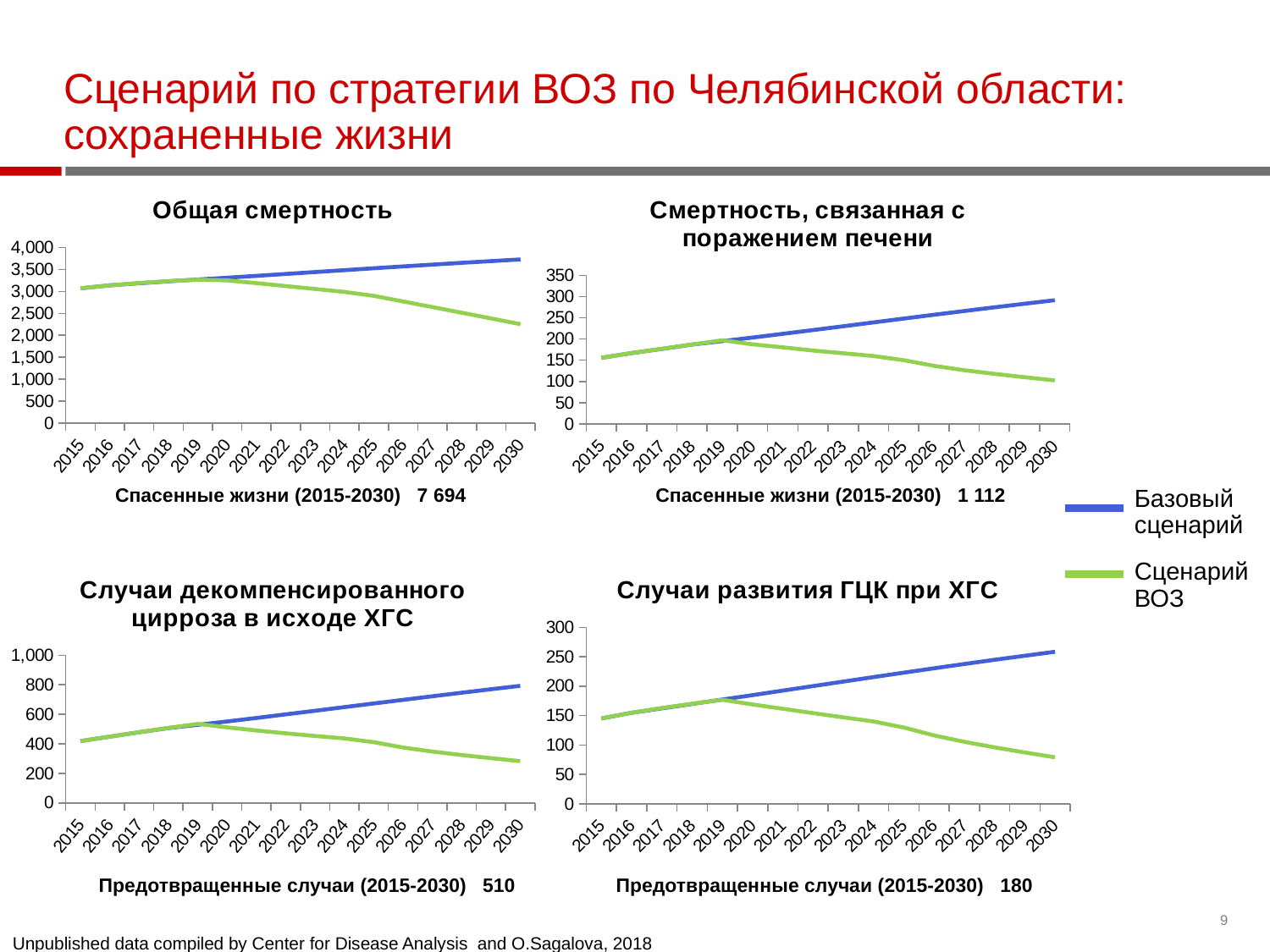

# Сценарий по стратегии ВОЗ по Челябинской области: сохраненные жизни

### Chart: Общая смертность

| Category | Базовый | ВОЗ |
|---|---|---|
| 2015 | 3070.626216510567 | 3070.626216510567 |
| 2016 | 3137.9883839740237 | 3137.9883839740237 |
| 2017 | 3186.5498171841773 | 3191.9437496972837 |
| 2018 | 3230.310669726583 | 3235.3109218267236 |
| 2019 | 3271.21360567626 | 3266.7026738656095 |
| 2020 | 3312.4167266607687 | 3251.1062178525945 |
| 2021 | 3354.5200089933296 | 3187.9597034751173 |
| 2022 | 3397.6069971218662 | 3122.830505223084 |
| 2023 | 3441.2784864432515 | 3056.55357364742 |
| 2024 | 3484.8028672733453 | 2987.908881138738 |
| 2025 | 3527.9481363273935 | 2898.6998188224547 |
| 2026 | 3570.2500602026084 | 2771.4664212380662 |
| 2027 | 3611.5173580048204 | 2643.5008775416627 |
| 2028 | 3651.7282066443504 | 2514.532045152487 |
| 2029 | 3690.9782242203987 | 2384.458689189312 |
| 2030 | 3729.370429357794 | 2253.6637613357343 |

### Chart: Смертность, связанная с поражением печени

| Category | Базовый | ВОЗ |
|---|---|---|
| 2015 | 155.71718390086284 | 155.71718390086284 |
| 2016 | 166.82575643220022 | 166.82575643220022 |
| 2017 | 176.63294650723012 | 177.04436640032768 |
| 2018 | 186.90934171454325 | 186.93891019801504 |
| 2019 | 194.95782985774417 | 197.1238634859307 |
| 2020 | 203.3087685594066 | 187.448806789786 |
| 2021 | 212.1581157518934 | 180.36881015493248 |
| 2022 | 221.03088458092432 | 172.91631058905332 |
| 2023 | 230.08371700006825 | 166.368730363005 |
| 2024 | 239.11020263282887 | 159.91937728392105 |
| 2025 | 248.14072504707755 | 150.13402109221207 |
| 2026 | 257.0835759397428 | 136.88437714469148 |
| 2027 | 265.92164502451953 | 126.55083125528546 |
| 2028 | 274.60372503089394 | 117.90930778220543 |
| 2029 | 283.11402819083594 | 110.03447123142834 |
| 2030 | 291.4255699815397 | 102.38607111560017 |
Спасенные жизни (2015-2030)   7 694
Спасенные жизни (2015-2030)   1 112
Базовый сценарий
Сценарий ВОЗ

### Chart: Случаи декомпенсированного цирроза в исходе ХГС

| Category | Базовый | ВОЗ |
|---|---|---|
| 2015 | 418.04957720478694 | 418.04957720478694 |
| 2016 | 448.2289447075626 | 448.2289447075626 |
| 2017 | 477.75203192491546 | 478.2746369192274 |
| 2018 | 506.413699113756 | 507.3960220084269 |
| 2019 | 528.1975743654675 | 534.6587079297119 |
| 2020 | 550.9992877935996 | 511.1202003180822 |
| 2021 | 574.6570929431584 | 490.08290067250675 |
| 2022 | 598.8871263211935 | 470.78356324332304 |
| 2023 | 623.4687744092187 | 452.87630106821933 |
| 2024 | 648.2082980732562 | 436.162946969777 |
| 2025 | 672.9384962713679 | 410.8809882853774 |
| 2026 | 697.538711100307 | 374.7146509896919 |
| 2027 | 721.875811353178 | 347.17857110596015 |
| 2028 | 745.8488578648366 | 323.9987615258314 |
| 2029 | 769.3753025324168 | 302.7437522653352 |
| 2030 | 792.3911885461207 | 282.18195557353795 |

### Chart: Случаи развития ГЦК при ХГС

| Category | Базовый | ВОЗ |
|---|---|---|
| 2015 | 145.07979025442057 | 145.07979025442057 |
| 2016 | 154.7163582360293 | 154.7163582360293 |
| 2017 | 162.2613871842799 | 162.99047400220803 |
| 2018 | 169.7721411229213 | 170.19022992450516 |
| 2019 | 177.29073367994647 | 176.86246738524576 |
| 2020 | 184.80533714185208 | 168.9294120026197 |
| 2021 | 192.49650636988636 | 161.6311685645736 |
| 2022 | 200.17094972005307 | 154.11342215662614 |
| 2023 | 207.86393809305156 | 146.96141462250918 |
| 2024 | 215.4847673222116 | 139.9601708763077 |
| 2025 | 223.0271417997796 | 129.6622003134023 |
| 2026 | 230.4475603422195 | 116.25237975405376 |
| 2027 | 237.72850630750602 | 105.35813133651284 |
| 2028 | 244.84436682101318 | 95.90384210792061 |
| 2029 | 251.78302261460217 | 87.2019387536338 |
| 2030 | 258.5295489069362 | 78.96426404898418 |
Предотвращенные случаи (2015-2030)   510
Предотвращенные случаи (2015-2030)   180
Unpublished data compiled by Center for Disease Analysis  and O.Sagalova, 2018